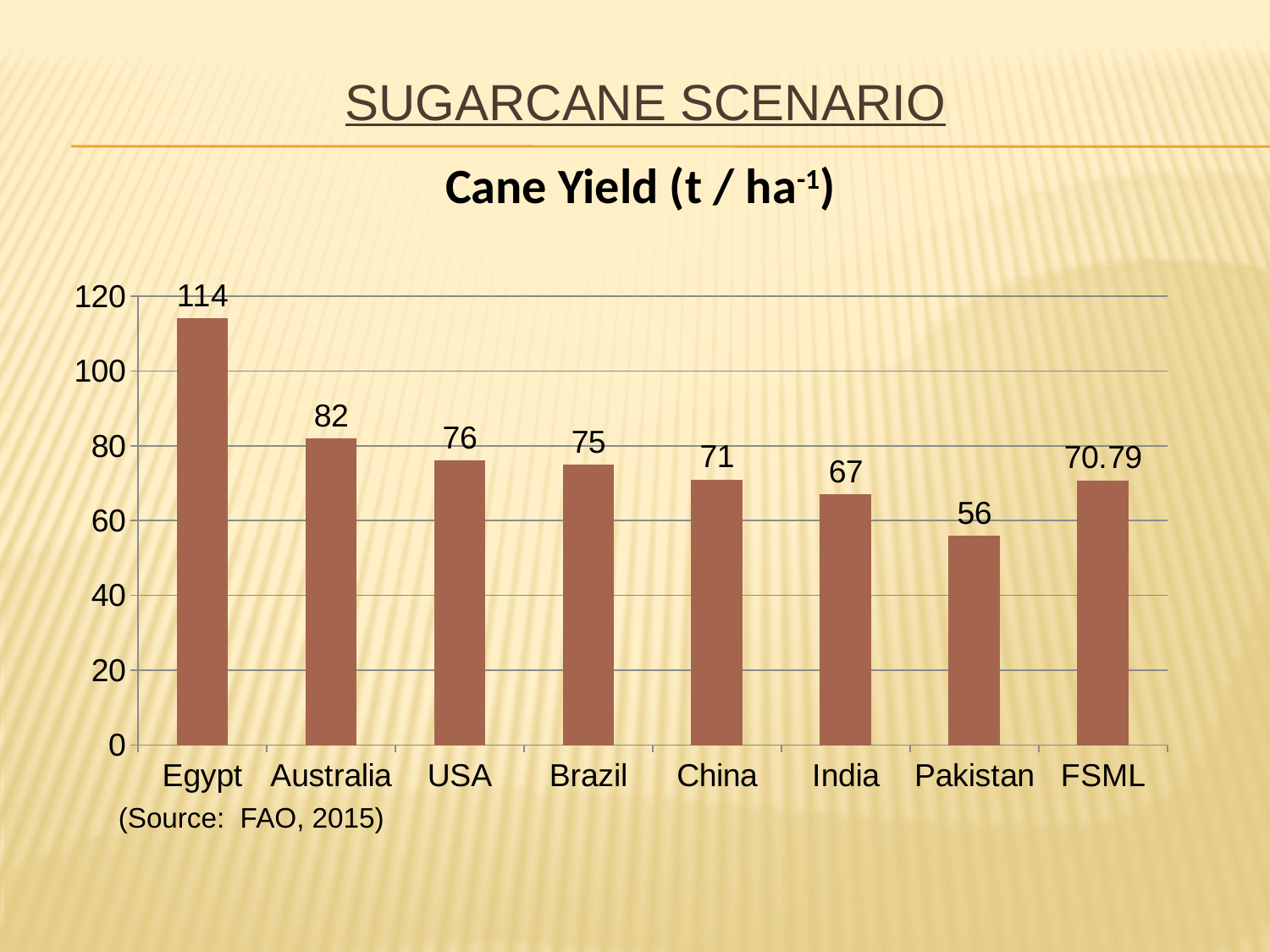

# SUGARCANE SCENARIO
Cane Yield (t / ha-1)

### Chart

| Category |  |
|---|---|
| Egypt | 114.0 |
| Australia | 82.0 |
| USA | 76.0 |
| Brazil | 75.0 |
| China | 71.0 |
| India | 67.0 |
| Pakistan | 56.0 |
| FSML | 70.79 |
(Source:  FAO, 2015)